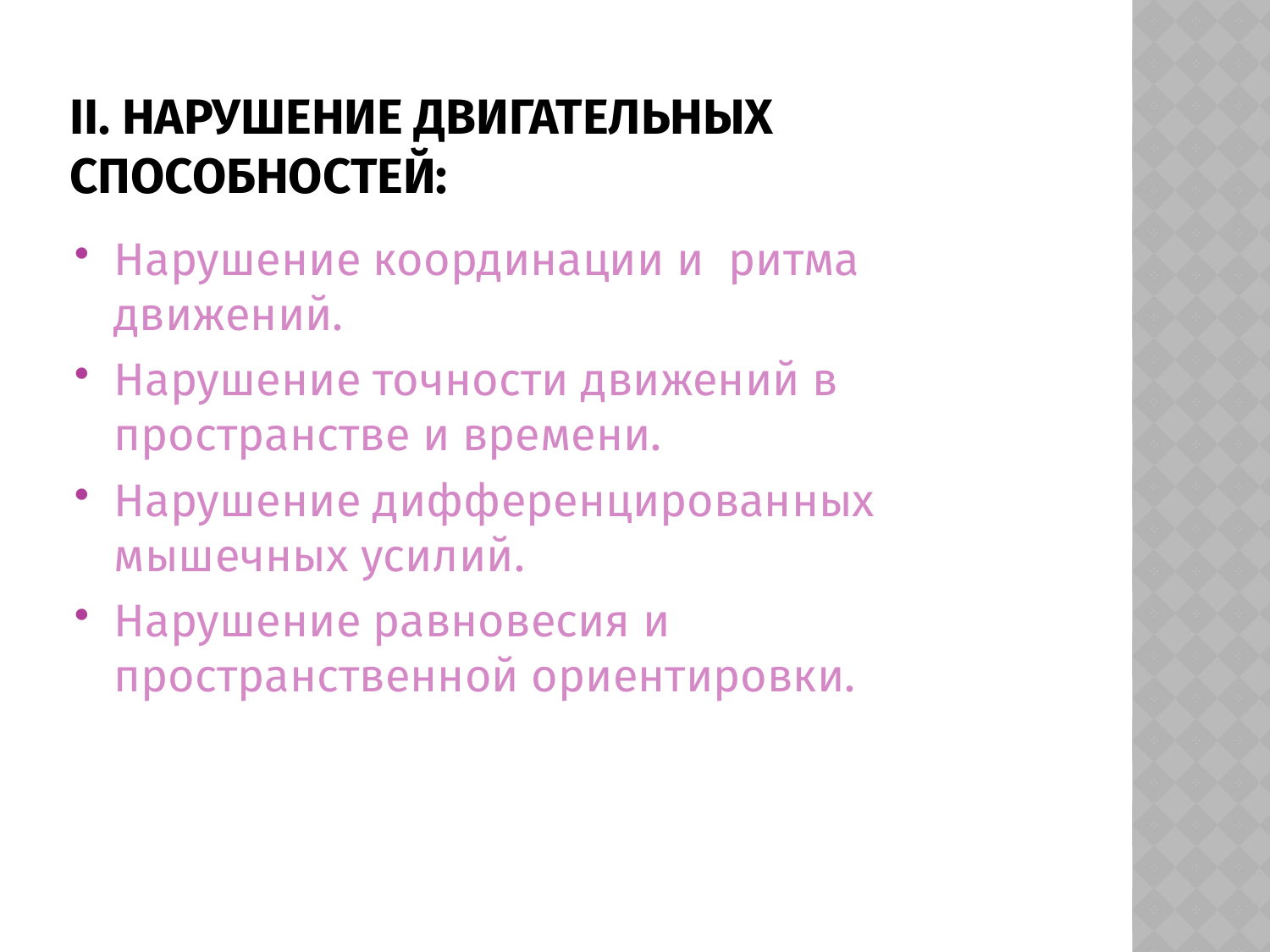

# II. Нарушение Двигательных способностей:
Нарушение координации и  ритма движений.
Нарушение точности движений в пространстве и времени.
Нарушение дифференцированных мышечных усилий.
Нарушение равновесия и пространственной ориентировки.